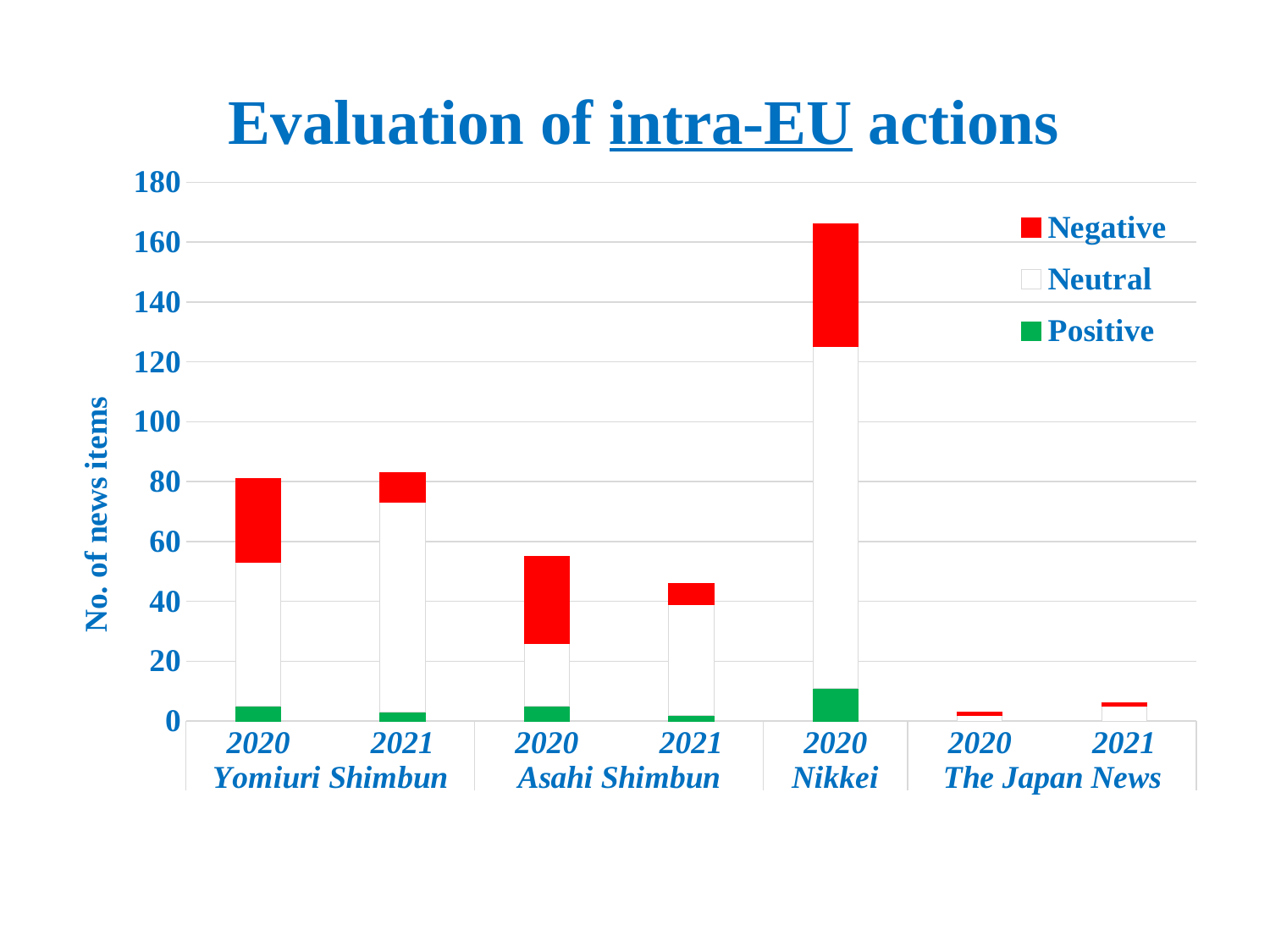

# Evaluation of intra-EU actions

### Chart

| Category | Positive | Neutral | Negative |
|---|---|---|---|
| 2020 | 5.0 | 48.0 | 28.0 |
| 2021 | 3.0 | 70.0 | 10.0 |
| 2020 | 5.0 | 21.0 | 29.0 |
| 2021 | 2.0 | 37.0 | 7.0 |
| 2020 | 11.0 | 114.0 | 41.0 |
| 2020 | 0.0 | 2.0 | 1.0 |
| 2021 | 0.0 | 5.0 | 1.0 |